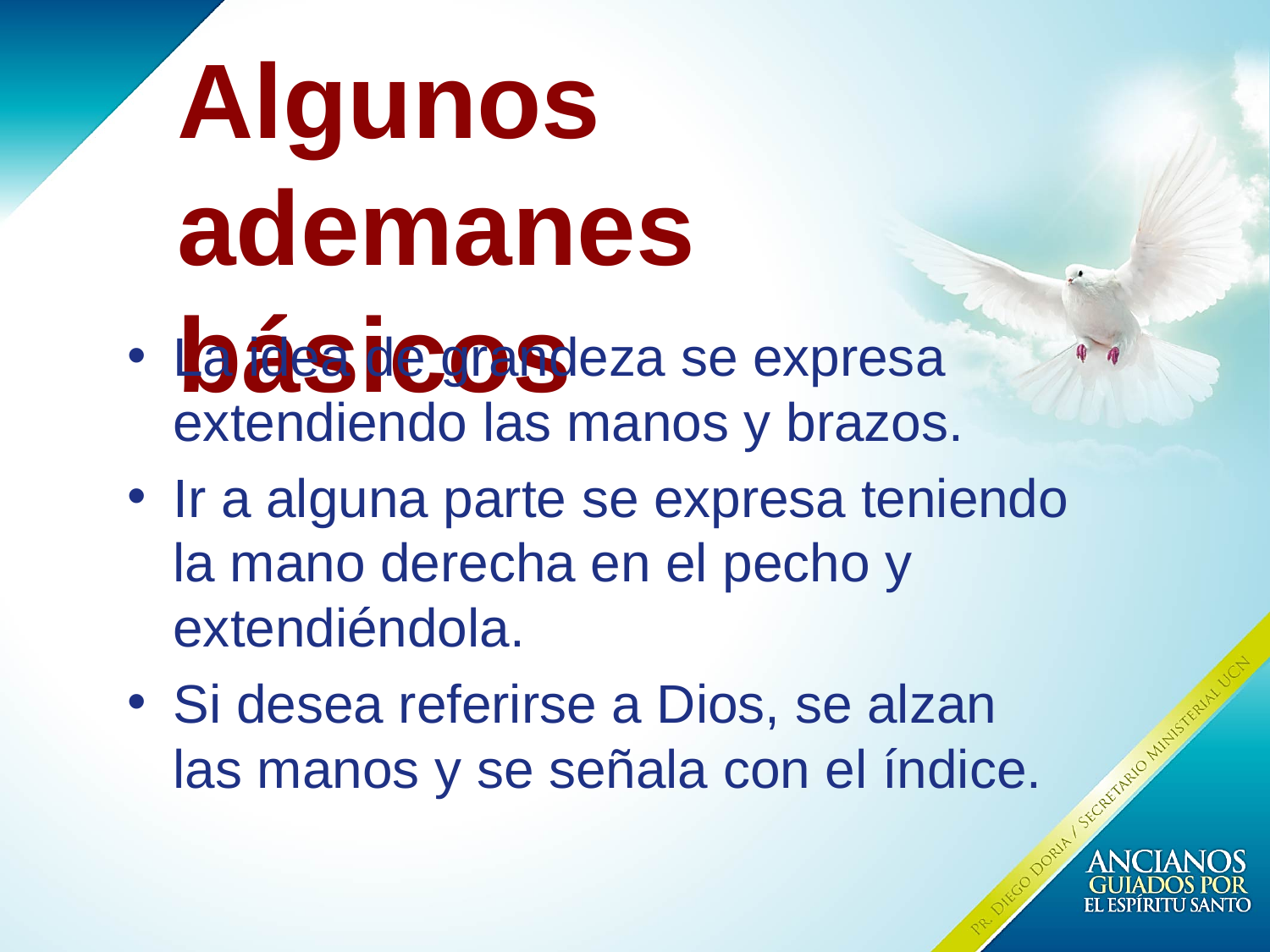

# Algunos ademanes básicos
La idea de grandeza se expresa extendiendo las manos y brazos.
Ir a alguna parte se expresa teniendo la mano derecha en el pecho y extendiéndola.
Si desea referirse a Dios, se alzan las manos y se señala con el índice.